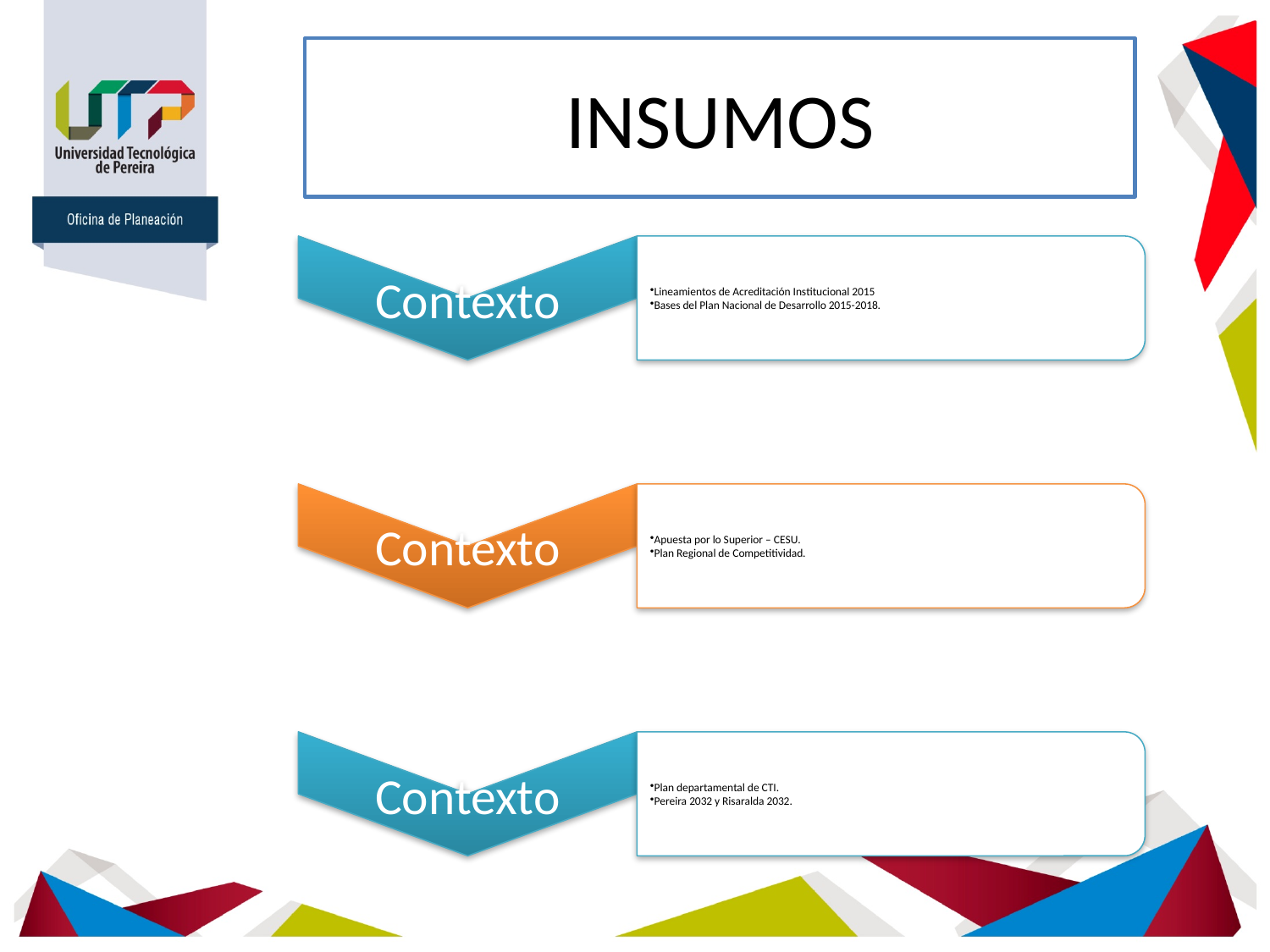

# INSUMOS

Contexto
Contexto
Contexto
Lineamientos de Acreditación Institucional 2015
Bases del Plan Nacional de Desarrollo 2015-2018.
Apuesta por lo Superior – CESU.
Plan Regional de Competitividad.
Plan departamental de CTI.
Pereira 2032 y Risaralda 2032.